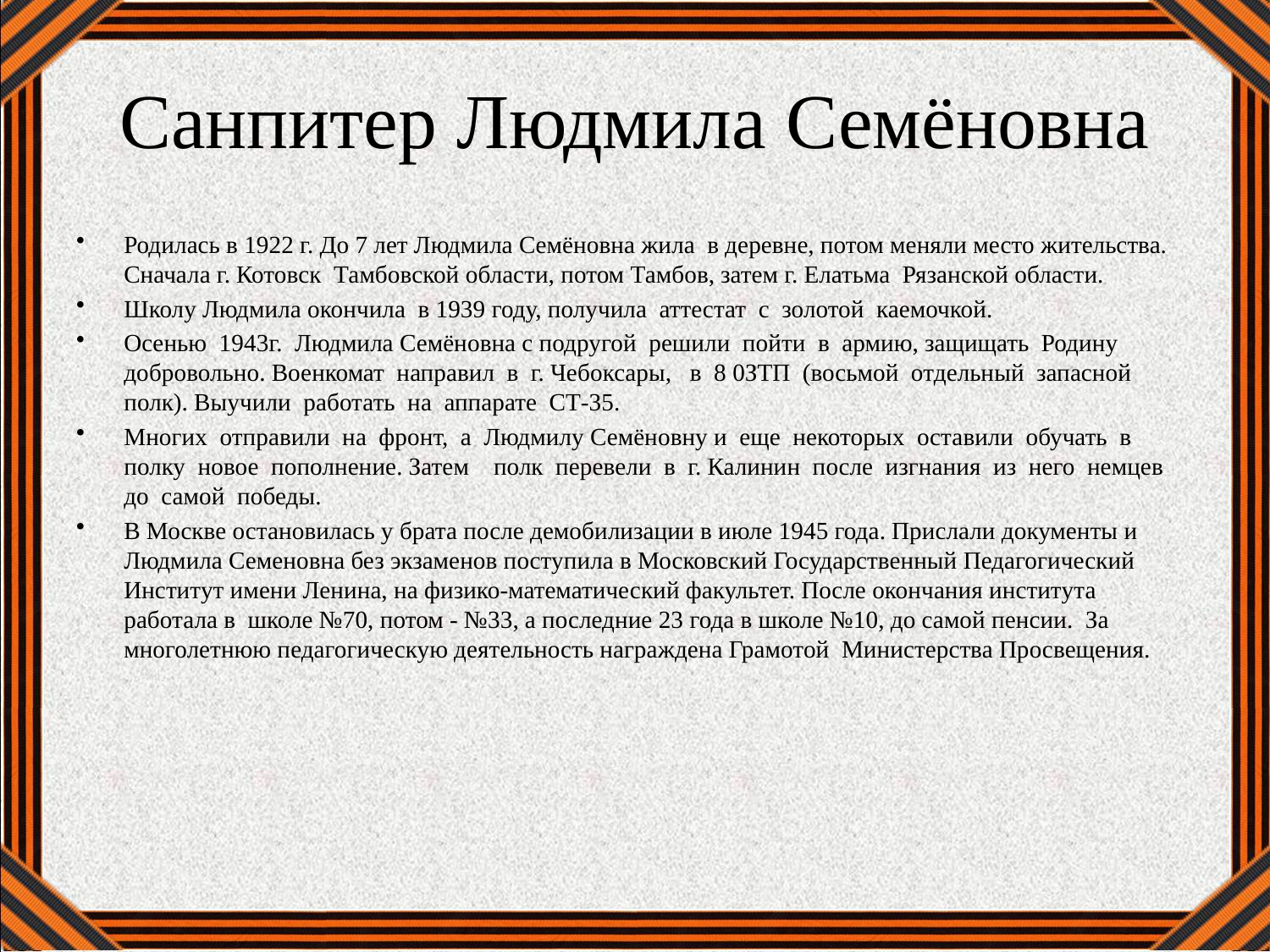

# Санпитер Людмила Семёновна
Родилась в 1922 г. До 7 лет Людмила Семёновна жила  в деревне, потом меняли место жительства. Сначала г. Котовск  Тамбовской области, потом Тамбов, затем г. Елатьма  Рязанской области.
Школу Людмила окончила  в 1939 году, получила  аттестат  с  золотой  каемочкой.
Осенью  1943г.  Людмила Семёновна с подругой  решили  пойти  в  армию, защищать  Родину  добровольно. Военкомат  направил  в  г. Чебоксары,   в  8 0ЗТП  (восьмой  отдельный  запасной  полк). Выучили  работать  на  аппарате  СТ-35.
Многих  отправили  на  фронт,  а  Людмилу Семёновну и  еще  некоторых  оставили  обучать  в  полку  новое  пополнение. Затем    полк  перевели  в  г. Калинин  после  изгнания  из  него  немцев до  самой  победы.
В Москве остановилась у брата после демобилизации в июле 1945 года. Прислали документы и Людмила Семеновна без экзаменов поступила в Московский Государственный Педагогический Институт имени Ленина, на физико-математический факультет. После окончания института работала в  школе №70, потом - №33, а последние 23 года в школе №10, до самой пенсии.  За многолетнюю педагогическую деятельность награждена Грамотой  Министерства Просвещения.